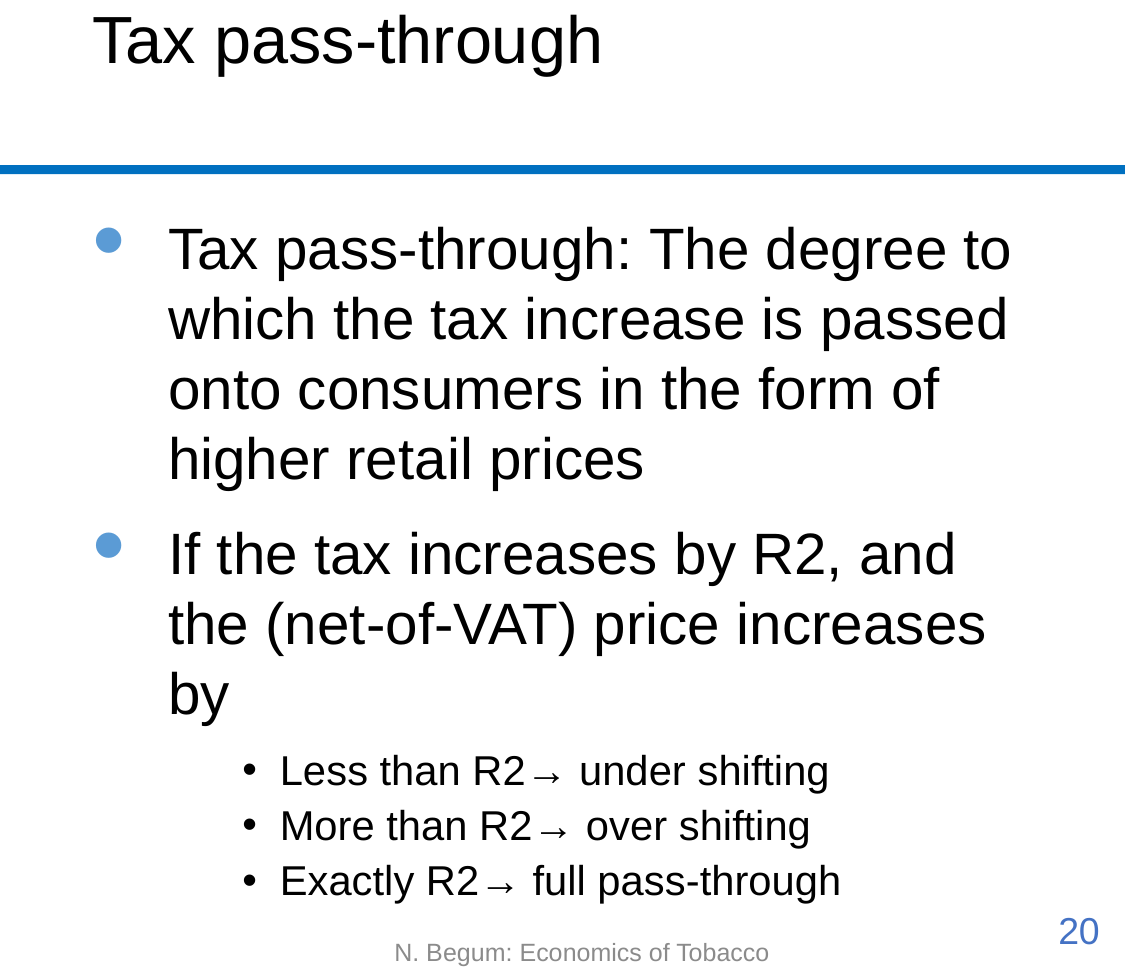

# Tax pass-through
Tax pass-through: The degree to which the tax increase is passed onto consumers in the form of higher retail prices
If the tax increases by R2, and the (net-of-VAT) price increases by
Less than R2→ under shifting
More than R2→ over shifting
Exactly R2→ full pass-through
20
N. Begum: Economics of Tobacco